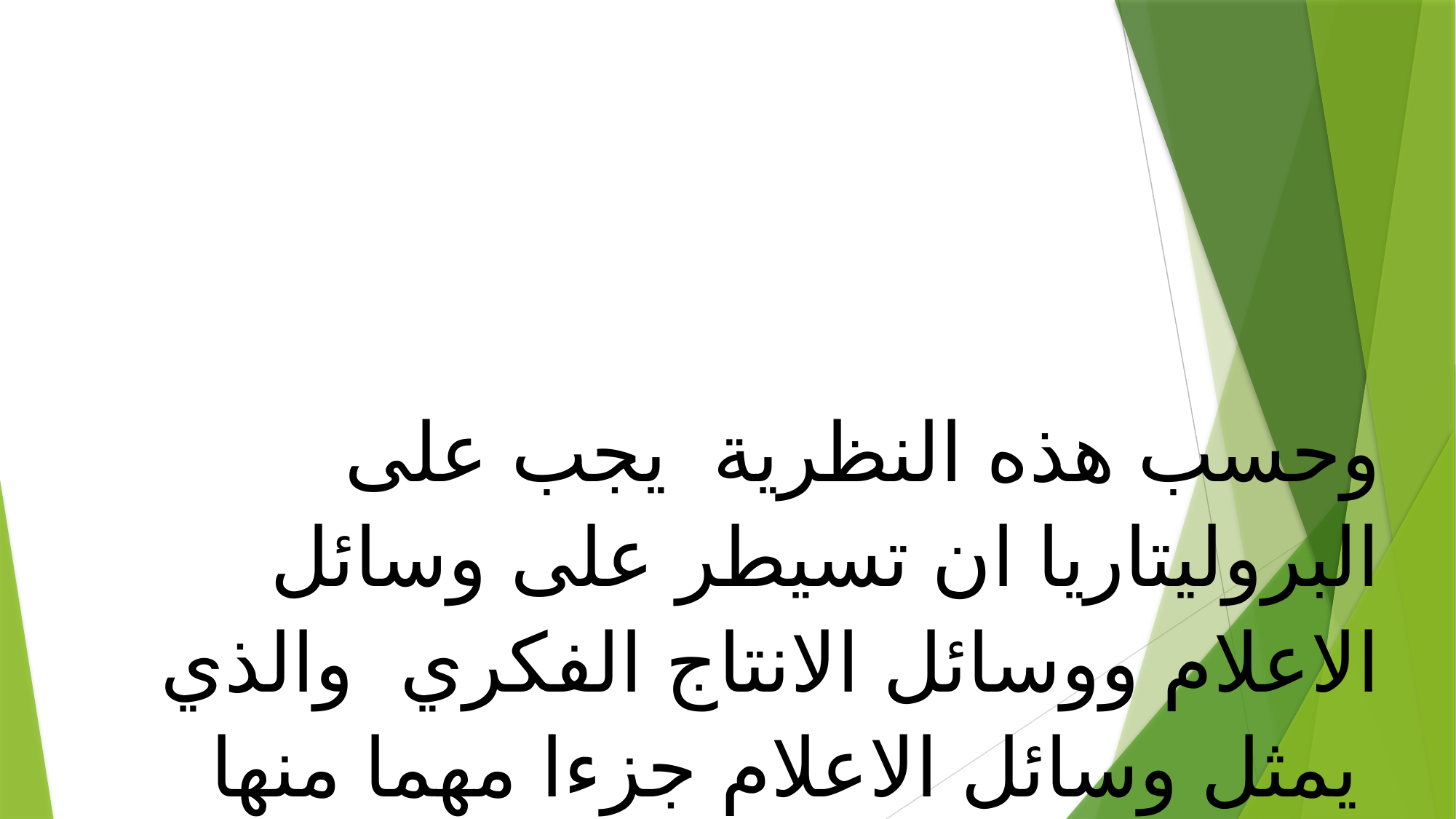

وحسب هذه النظرية  يجب على البروليتاريا ان تسيطر على وسائل الاعلام ووسائل الانتاج الفكري  والذي يمثل وسائل الاعلام جزءا مهما منها